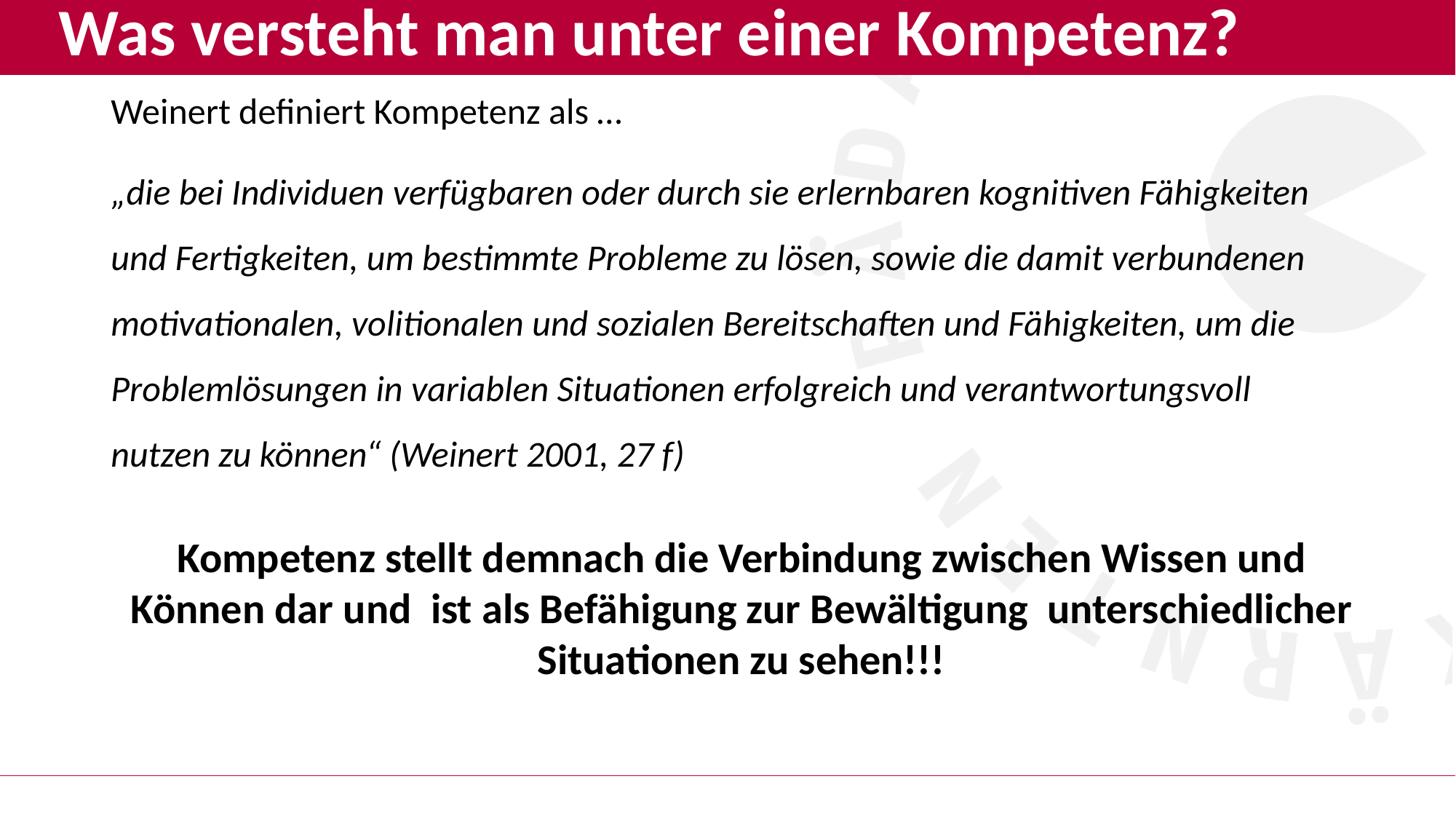

# Was versteht man unter einer Kompetenz?
Weinert definiert Kompetenz als …
„die bei Individuen verfügbaren oder durch sie erlernbaren kognitiven Fähigkeiten und Fertigkeiten, um bestimmte Probleme zu lösen, sowie die damit verbundenen motivationalen, volitionalen und sozialen Bereitschaften und Fähigkeiten, um die Problemlösungen in variablen Situationen erfolgreich und verantwortungsvoll nutzen zu können“ (Weinert 2001, 27 f)

Kompetenz stellt demnach die Verbindung zwischen Wissen und Können dar und  ist als Befähigung zur Bewältigung  unterschiedlicher Situationen zu sehen!!!